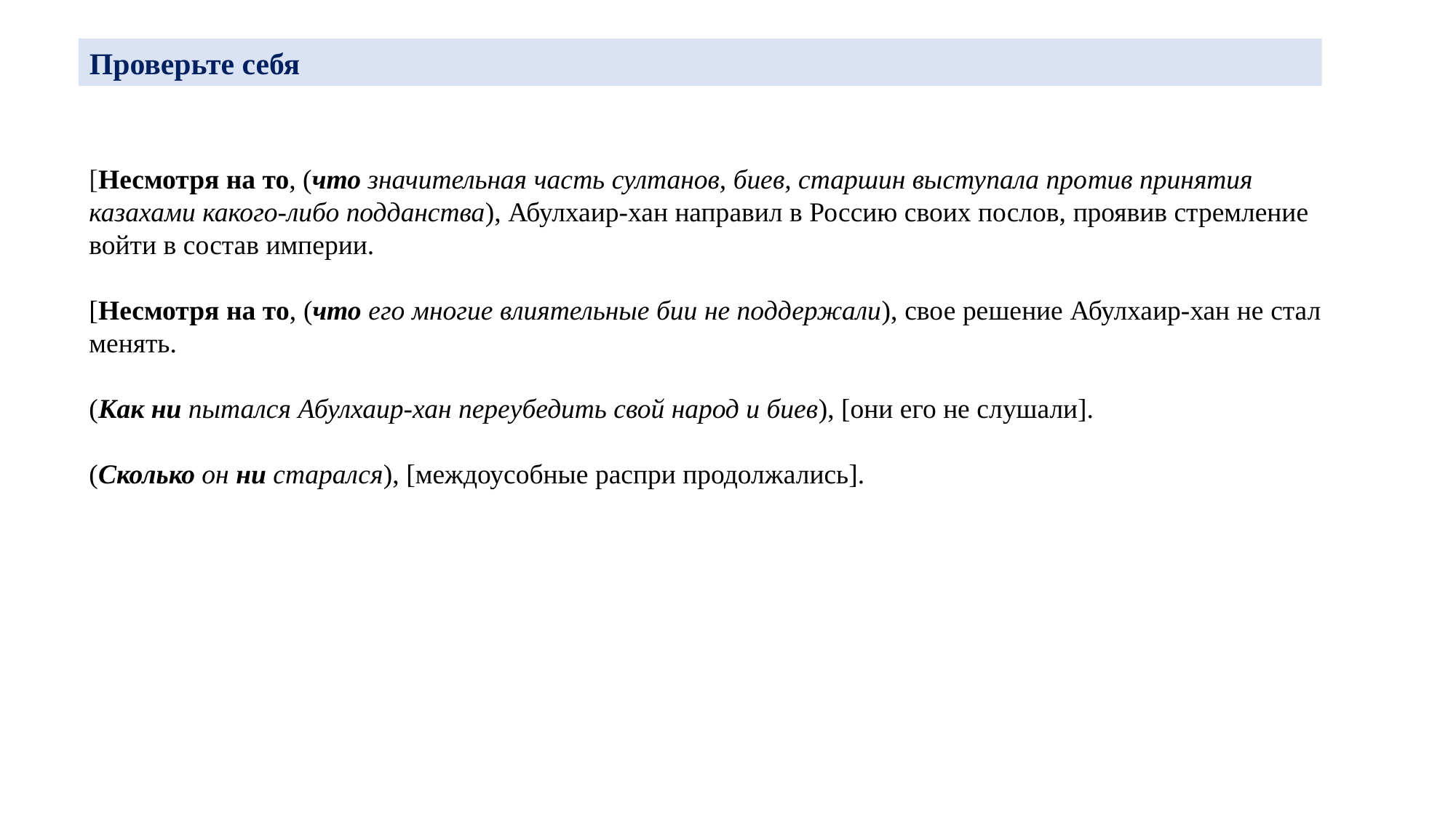

Проверьте себя

[Несмотря на то, (что значительная часть султанов, биев, старшин выступала про­тив принятия казахами какого-либо подданства), Абулхаир-хан направил в Россию своих послов, проявив стремление войти в состав империи.

[Несмотря на то, (что его многие влиятельные бии не поддержали), свое решение Абулхаир-хан не стал менять.

(Как ни пытался Абулхаир-хан переубедить свой народ и биев), [они его не слушали].

(Сколько он ни старался), [междоусобные распри продолжались].